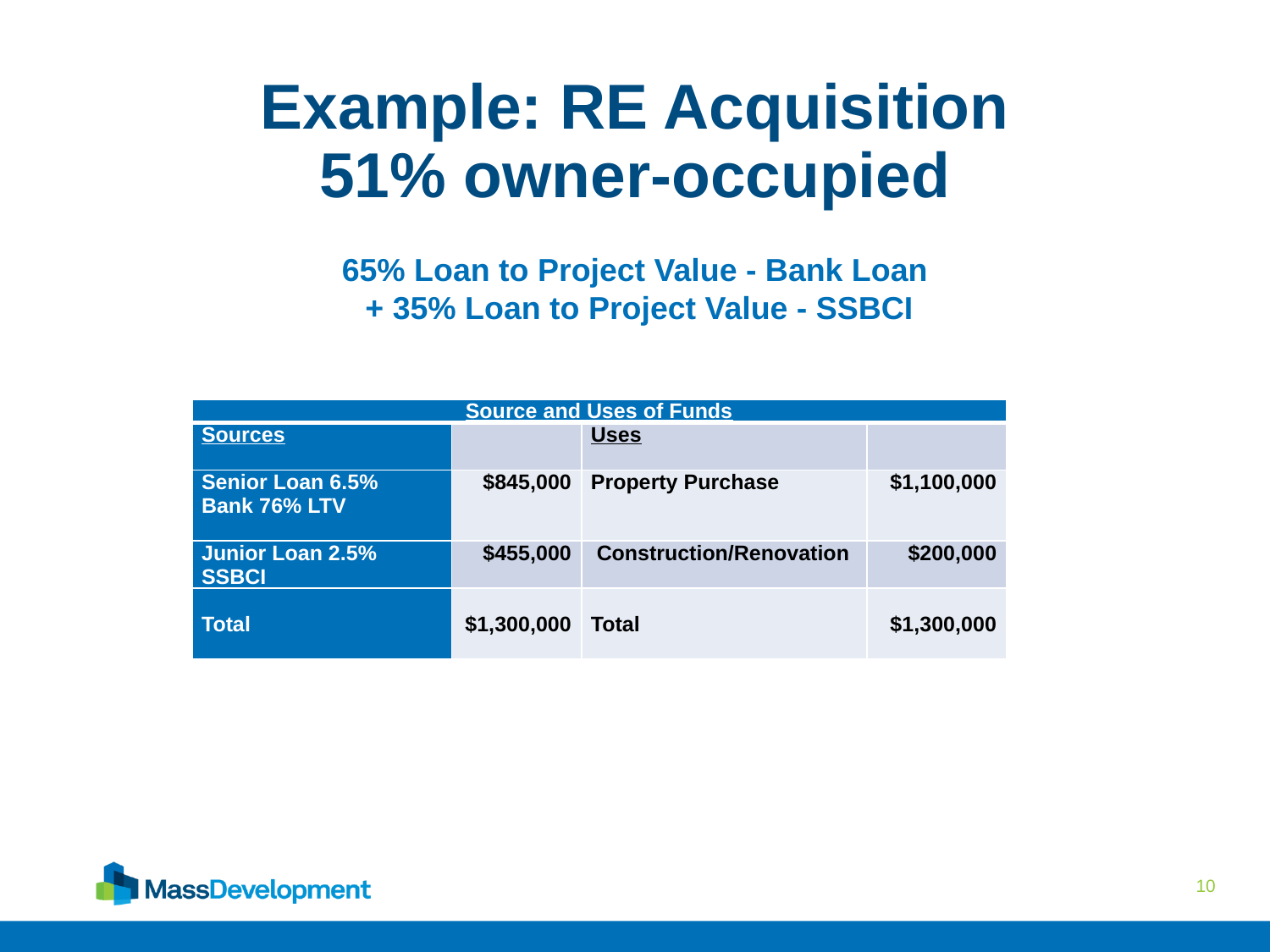

# Example: RE Acquisition 51% owner-occupied
65% Loan to Project Value - Bank Loan
 + 35% Loan to Project Value - SSBCI
| Source and Uses of Funds |  |  |  |
| --- | --- | --- | --- |
| Sources |  | Uses |  |
| Senior Loan 6.5% Bank 76% LTV | $845,000 | Property Purchase | $1,100,000 |
| Junior Loan 2.5% SSBCI | $455,000 | Construction/Renovation | $200,000 |
| Total | $1,300,000 | Total | $1,300,000 |
10